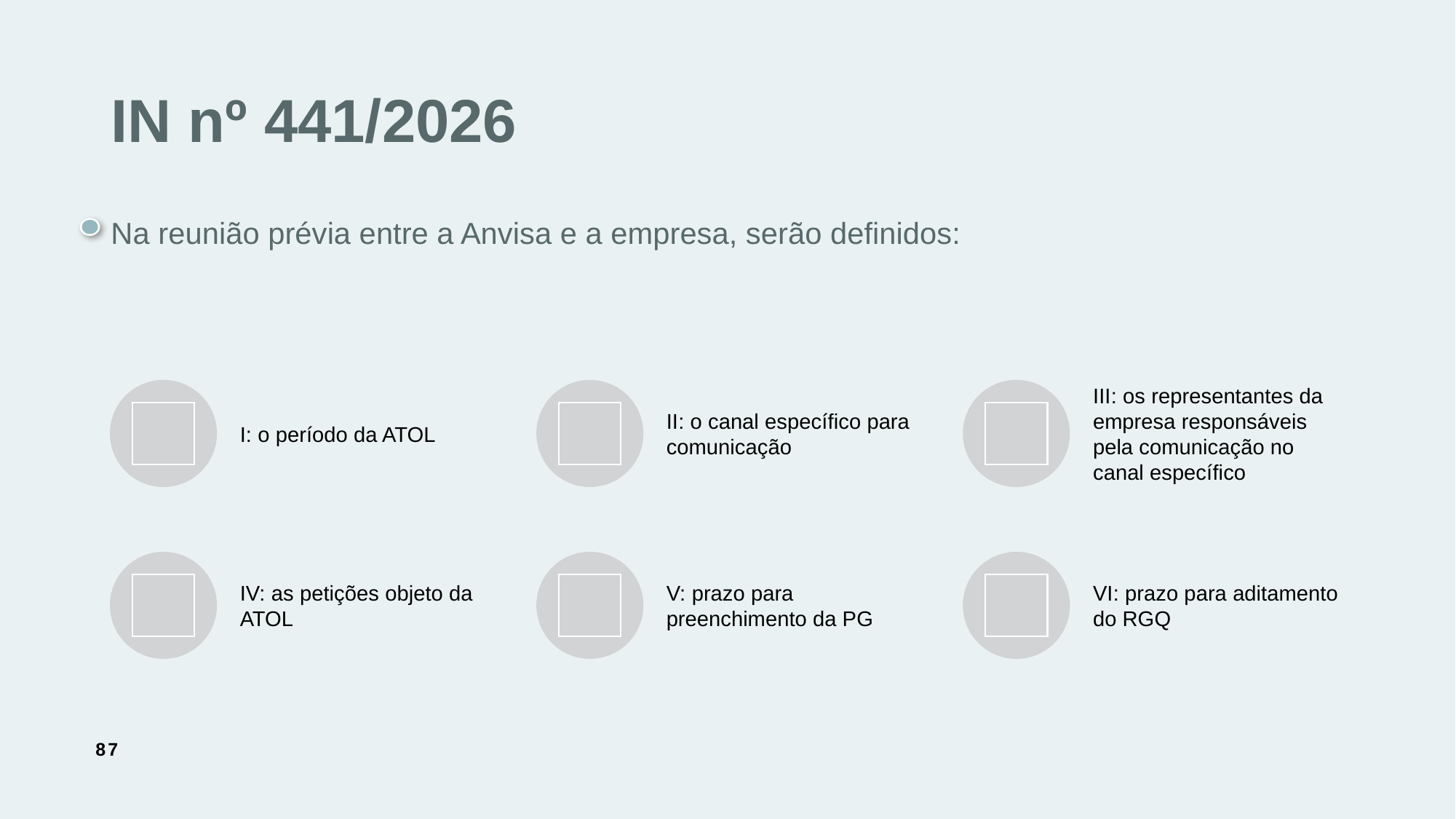

# IN nº 441/2026

Na reunião prévia entre a Anvisa e a empresa, serão definidos:
I: o período da ATOL
II: o canal específico para comunicação
III: os representantes da empresa responsáveis pela comunicação no canal específico
IV: as petições objeto da ATOL
V: prazo para preenchimento da PG
VI: prazo para aditamento do RGQ
87